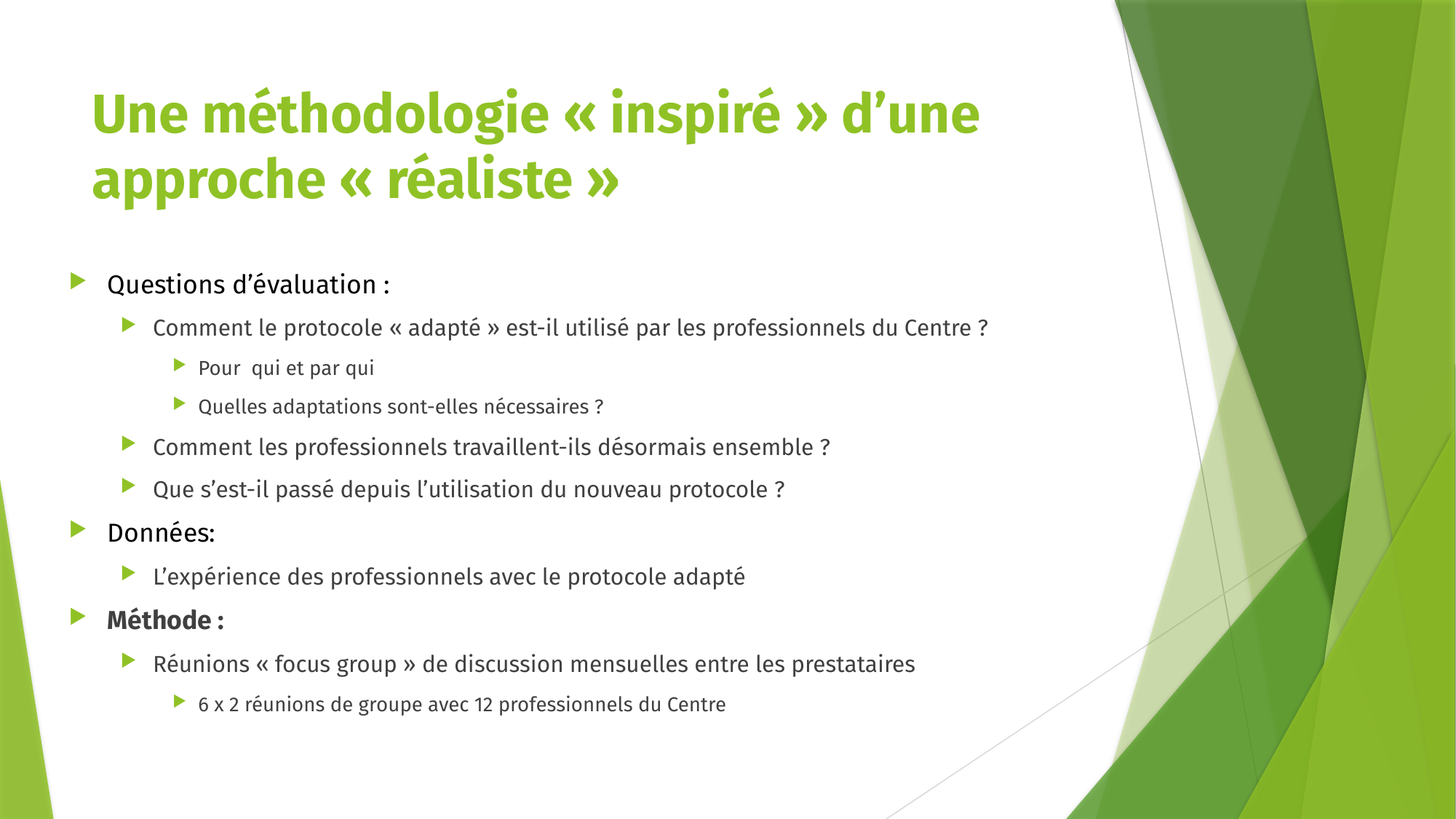

# Une méthodologie « inspiré » d’une approche « réaliste »
Questions d’évaluation :
Comment le protocole « adapté » est-il utilisé par les professionnels du Centre ?
Pour  qui et par qui
Quelles adaptations sont-elles nécessaires ?
Comment les professionnels travaillent-ils désormais ensemble ?
Que s’est-il passé depuis l’utilisation du nouveau protocole ?
Données:
L’expérience des professionnels avec le protocole adapté
Méthode :
Réunions « focus group » de discussion mensuelles entre les prestataires
6 x 2 réunions de groupe avec 12 professionnels du Centre